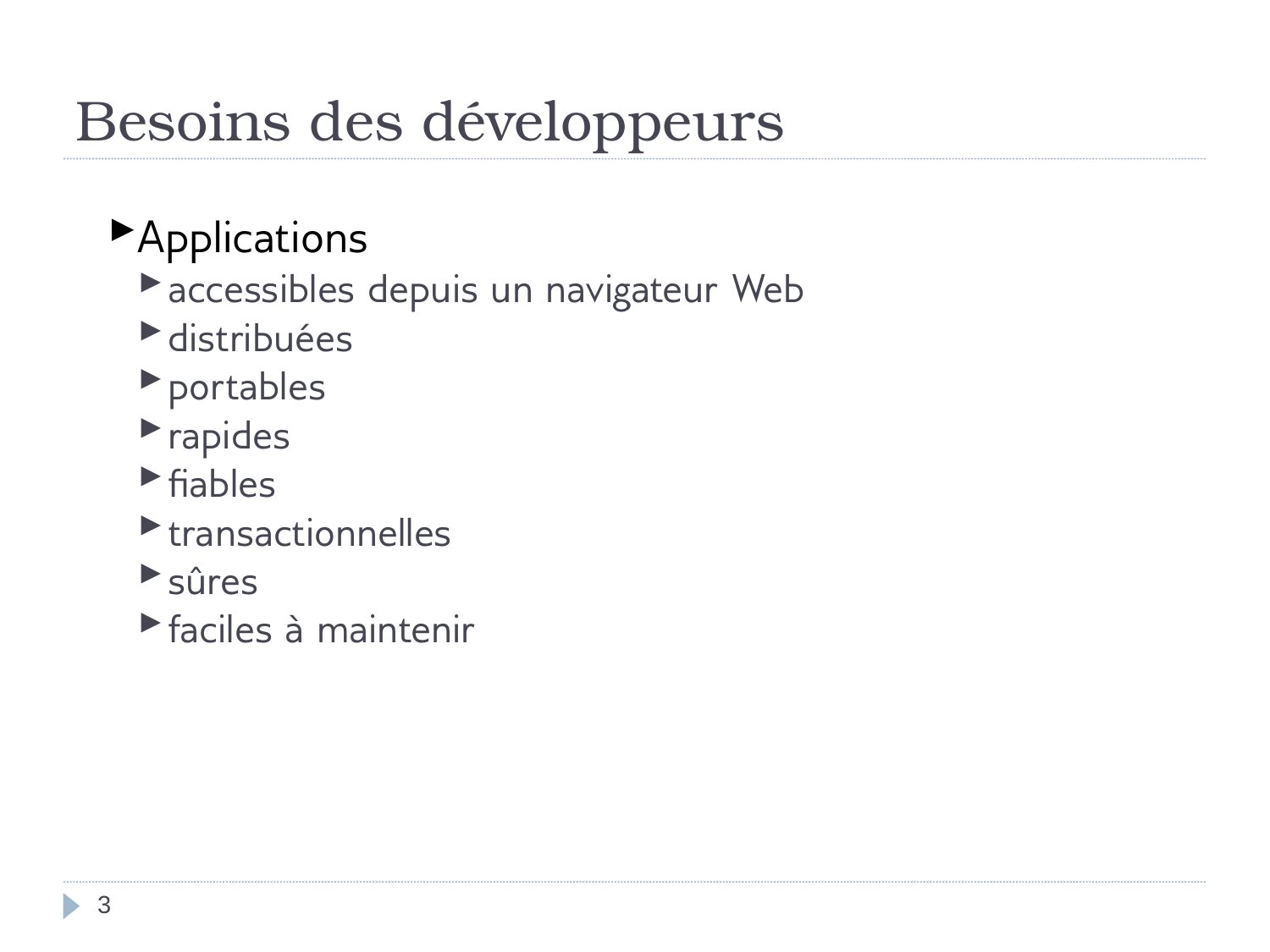

Besoins des développeurs
Applications
accessibles depuis un navigateur Web
distribuées
portables
rapides
fiables
transactionnelles
sûres
faciles à maintenir

3